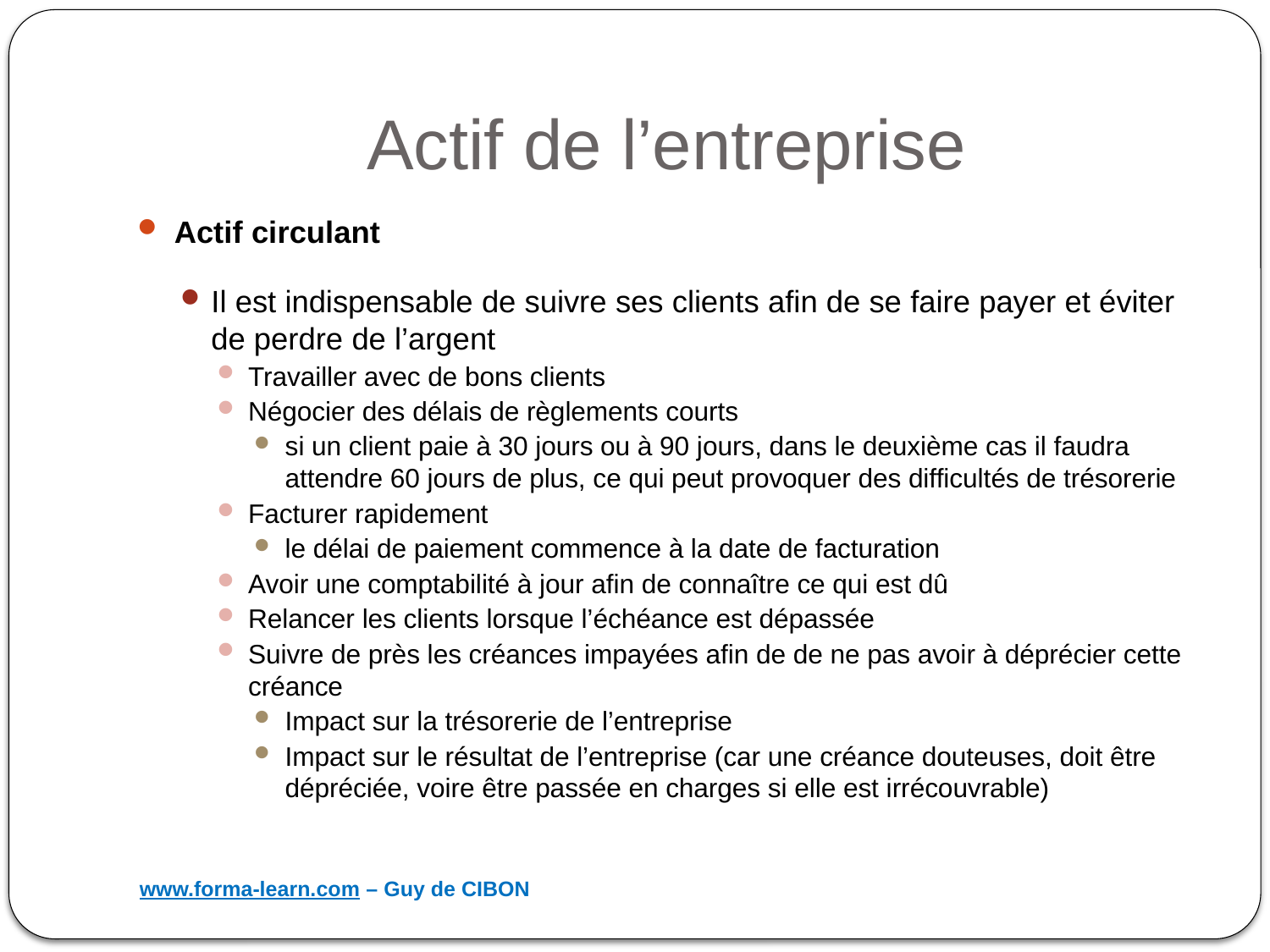

# Actif de l’entreprise
Actif circulant

Il est indispensable de suivre ses clients afin de se faire payer et éviter de perdre de l’argent
Travailler avec de bons clients
Négocier des délais de règlements courts
si un client paie à 30 jours ou à 90 jours, dans le deuxième cas il faudra attendre 60 jours de plus, ce qui peut provoquer des difficultés de trésorerie
Facturer rapidement
le délai de paiement commence à la date de facturation
Avoir une comptabilité à jour afin de connaître ce qui est dû
Relancer les clients lorsque l’échéance est dépassée
Suivre de près les créances impayées afin de de ne pas avoir à déprécier cette créance
Impact sur la trésorerie de l’entreprise
Impact sur le résultat de l’entreprise (car une créance douteuses, doit être dépréciée, voire être passée en charges si elle est irrécouvrable)
www.forma-learn.com – Guy de CIBON